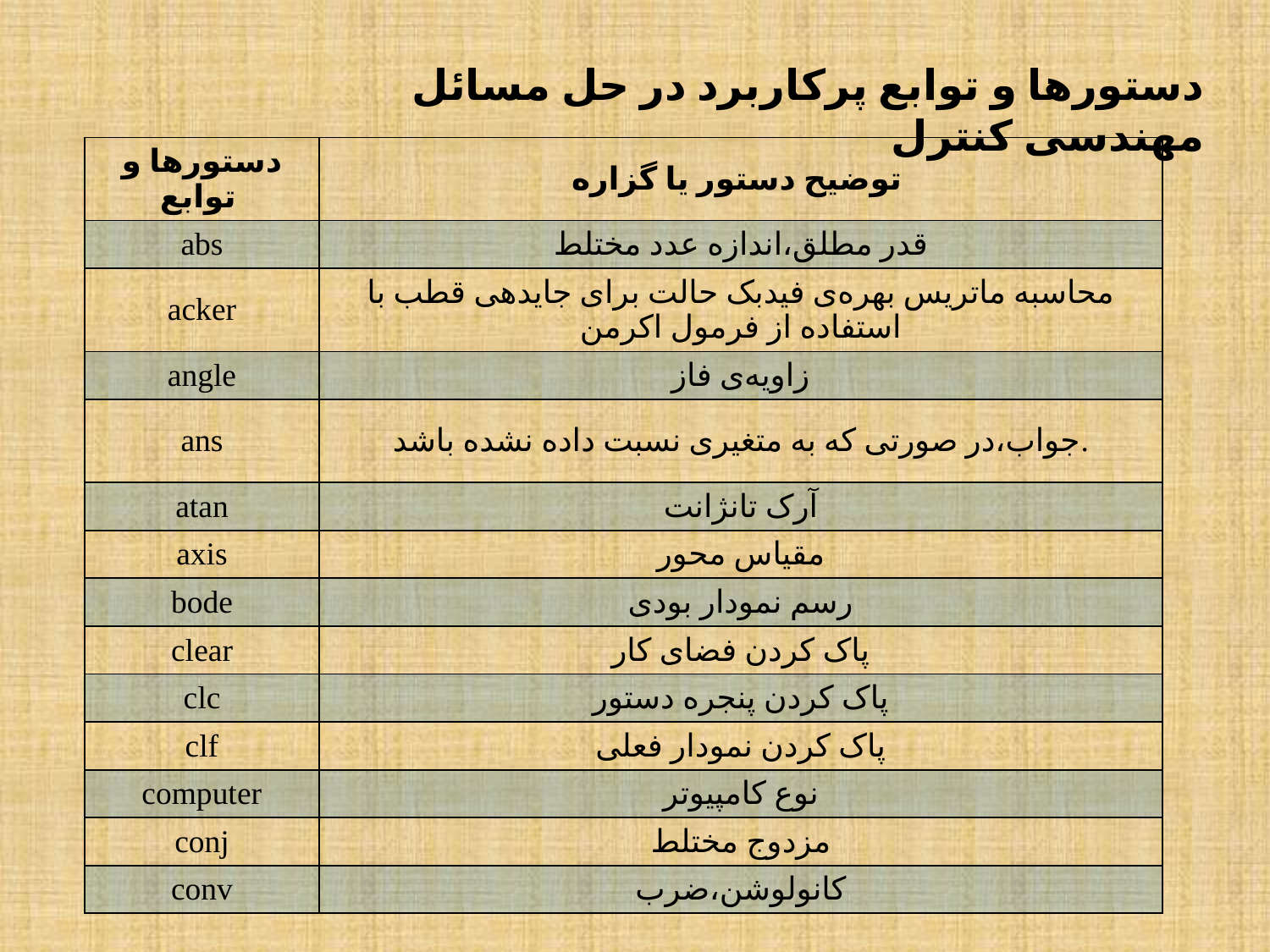

دستورها و توابع پرکاربرد در حل مسائل مهندسی کنترل
| دستورها و توابع | توضیح دستور یا گزاره |
| --- | --- |
| abs | قدر مطلق،اندازه عدد مختلط |
| acker | محاسبه ماتریس بهره‌ی فیدبک حالت برای جایدهی قطب با استفاده از فرمول اکرمن |
| angle | زاویه‌ی فاز |
| ans | جواب،در صورتی که به متغیری نسبت داده نشده باشد. |
| atan | آرک تانژانت |
| axis | مقیاس محور |
| bode | رسم نمودار بودی |
| clear | پاک کردن فضای کار |
| clc | پاک کردن پنجره دستور |
| clf | پاک کردن نمودار فعلی |
| computer | نوع کامپیوتر |
| conj | مزدوج مختلط |
| conv | کانولوشن،ضرب |